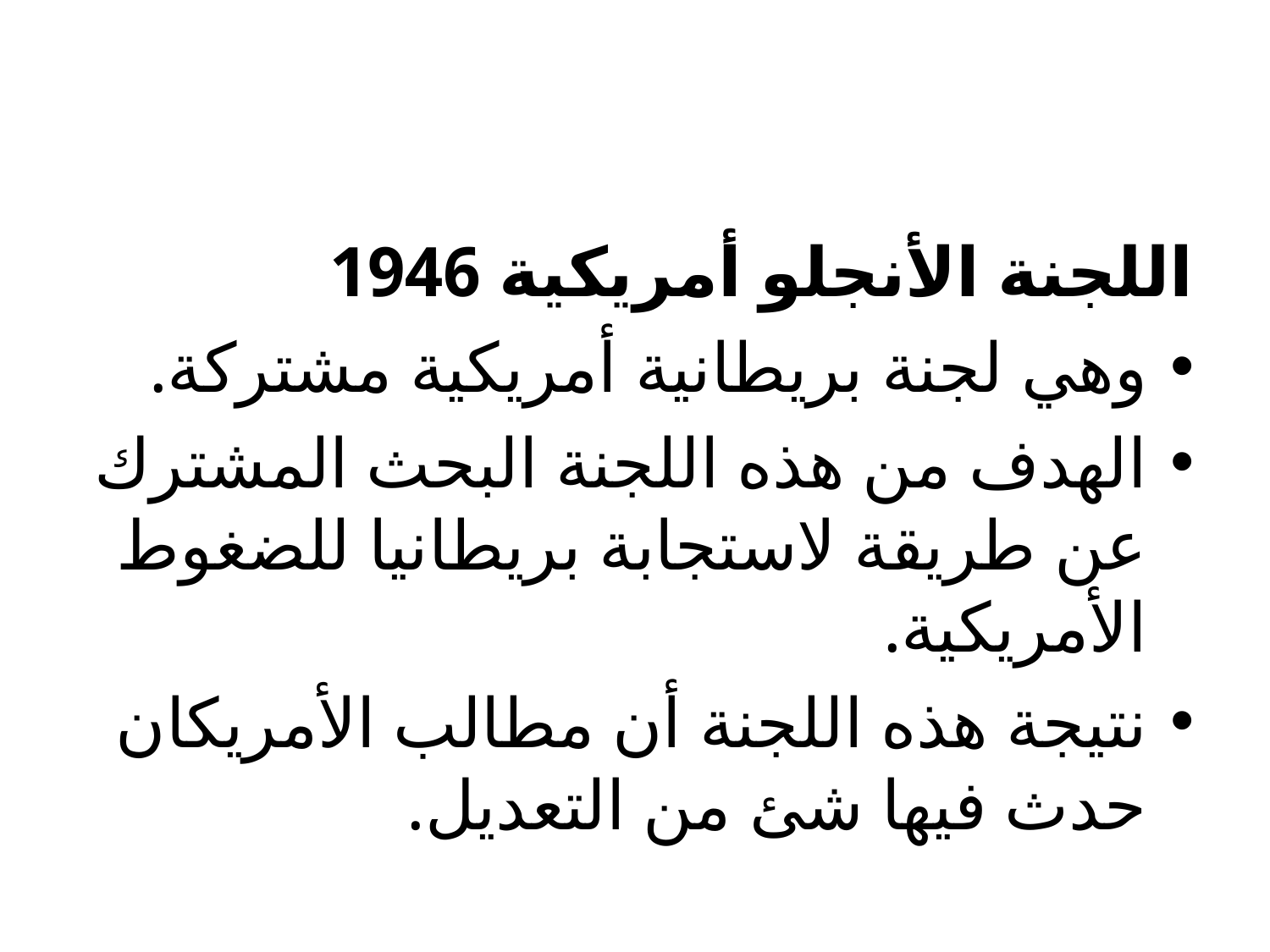

#
اللجنة الأنجلو أمريكية 1946
وهي لجنة بريطانية أمريكية مشتركة.
الهدف من هذه اللجنة البحث المشترك عن طريقة لاستجابة بريطانيا للضغوط الأمريكية.
نتيجة هذه اللجنة أن مطالب الأمريكان حدث فيها شئ من التعديل.